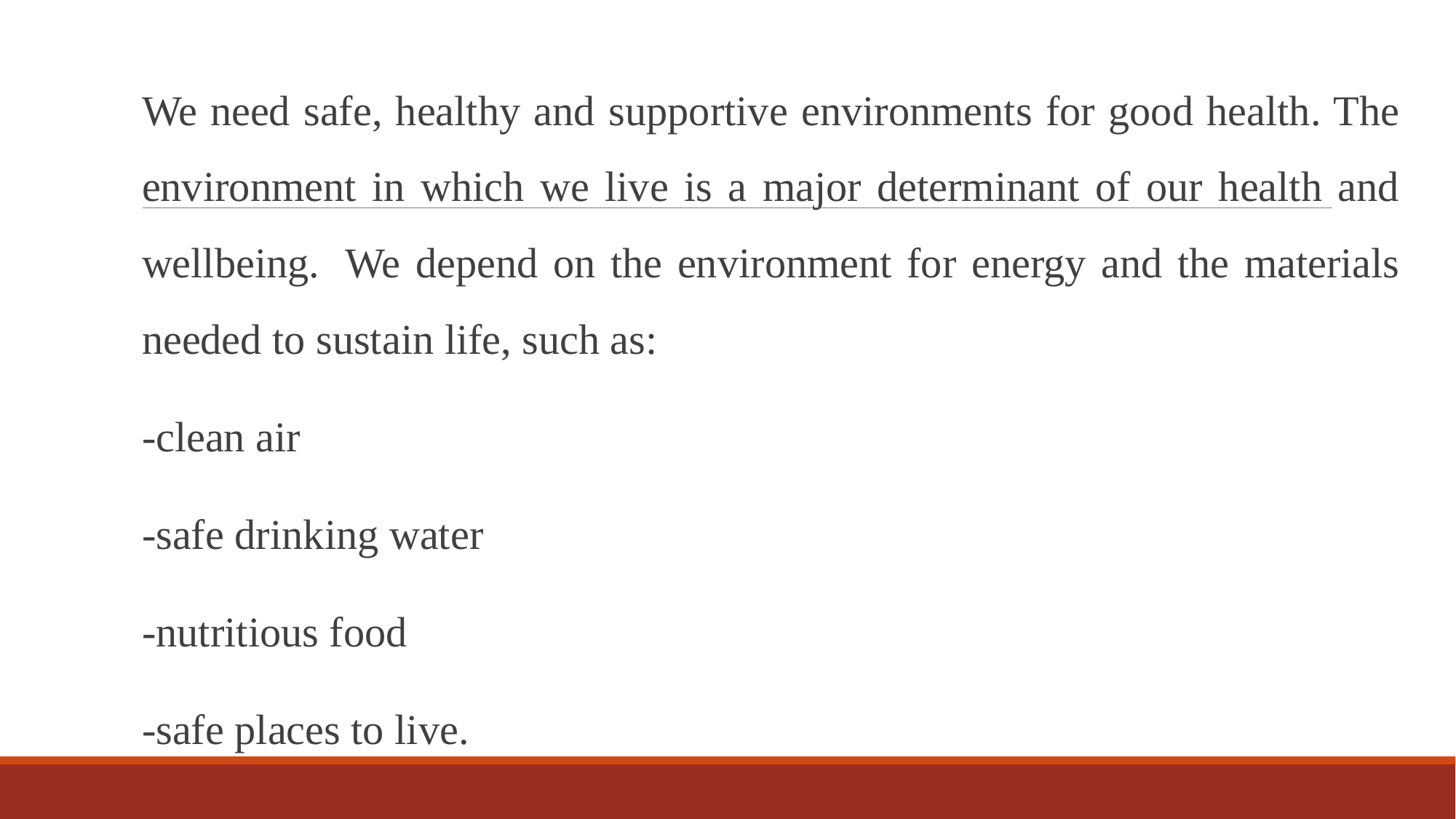

We need safe, healthy and supportive environments for good health. The environment in which we live is a major determinant of our health and wellbeing.  We depend on the environment for energy and the materials needed to sustain life, such as:
-clean air
-safe drinking water
-nutritious food
-safe places to live.